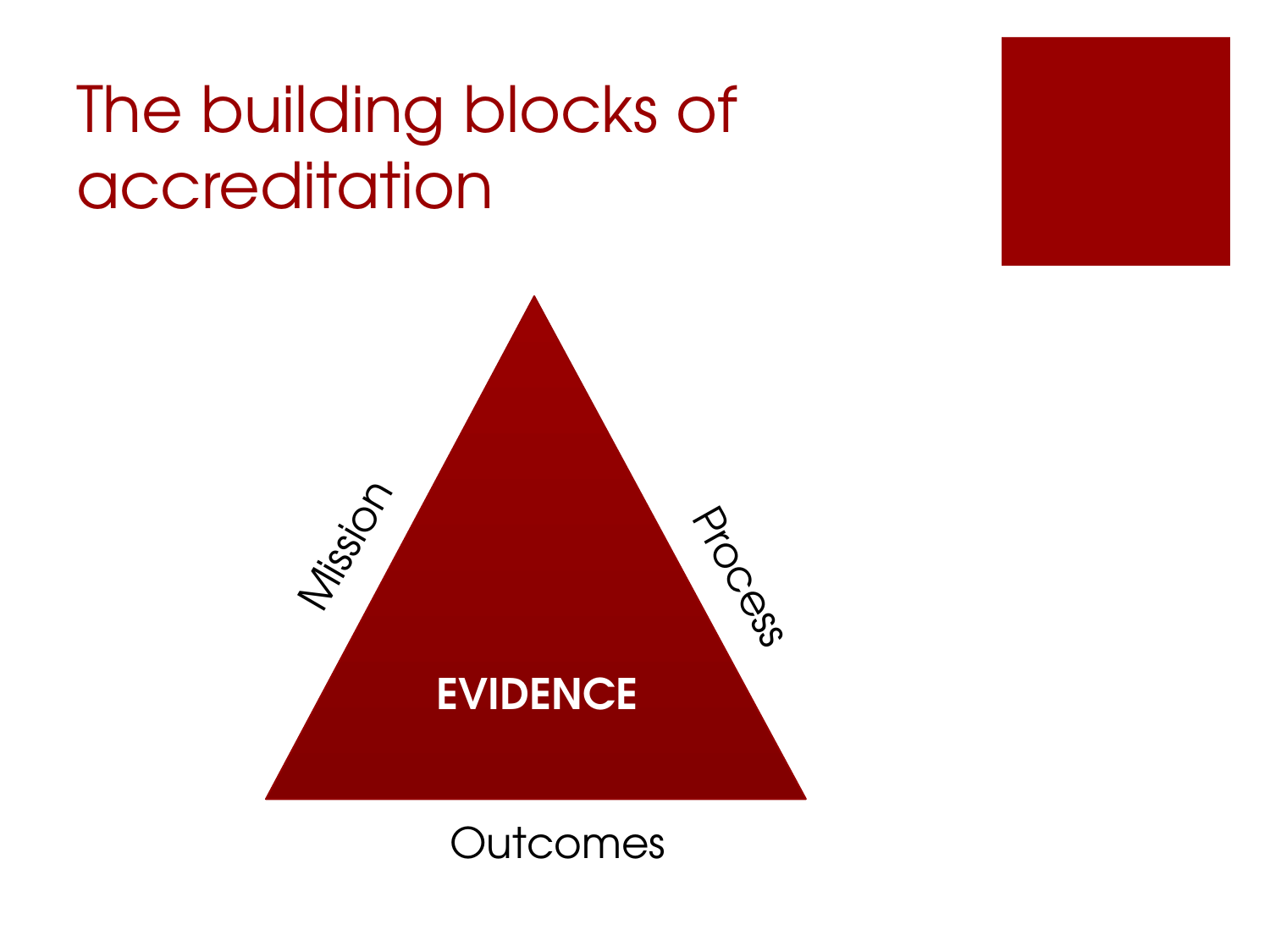

# The building blocks of accreditation

Mission
Process
EVIDENCE
Outcomes